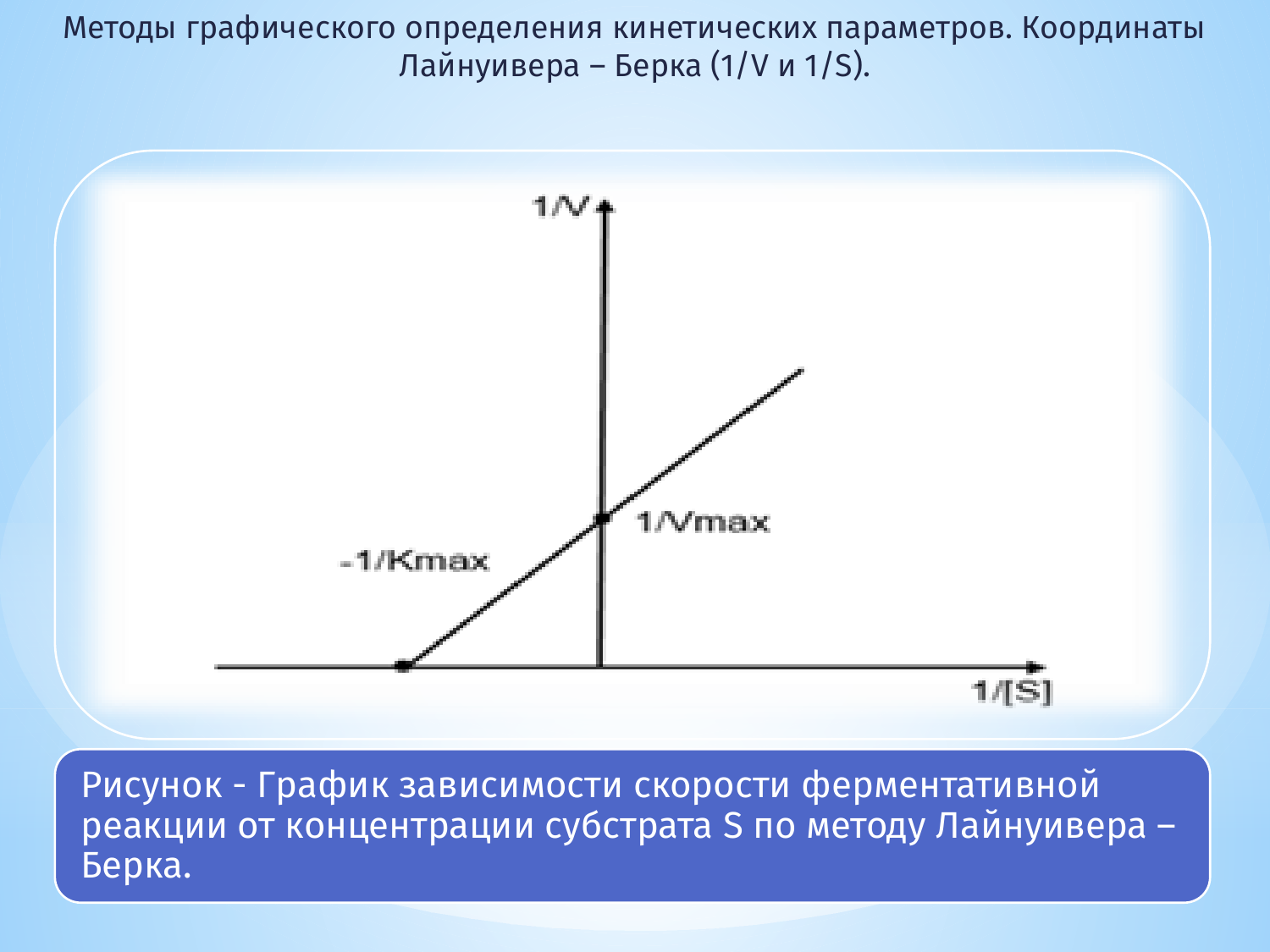

# Методы графического определения кинетических параметров. Координаты Лайнуивера – Берка (1/V и 1/S).

Рисунок - График зависимости скорости ферментативной реакции от концентрации субстрата S по методу Лайнуивера – Берка.